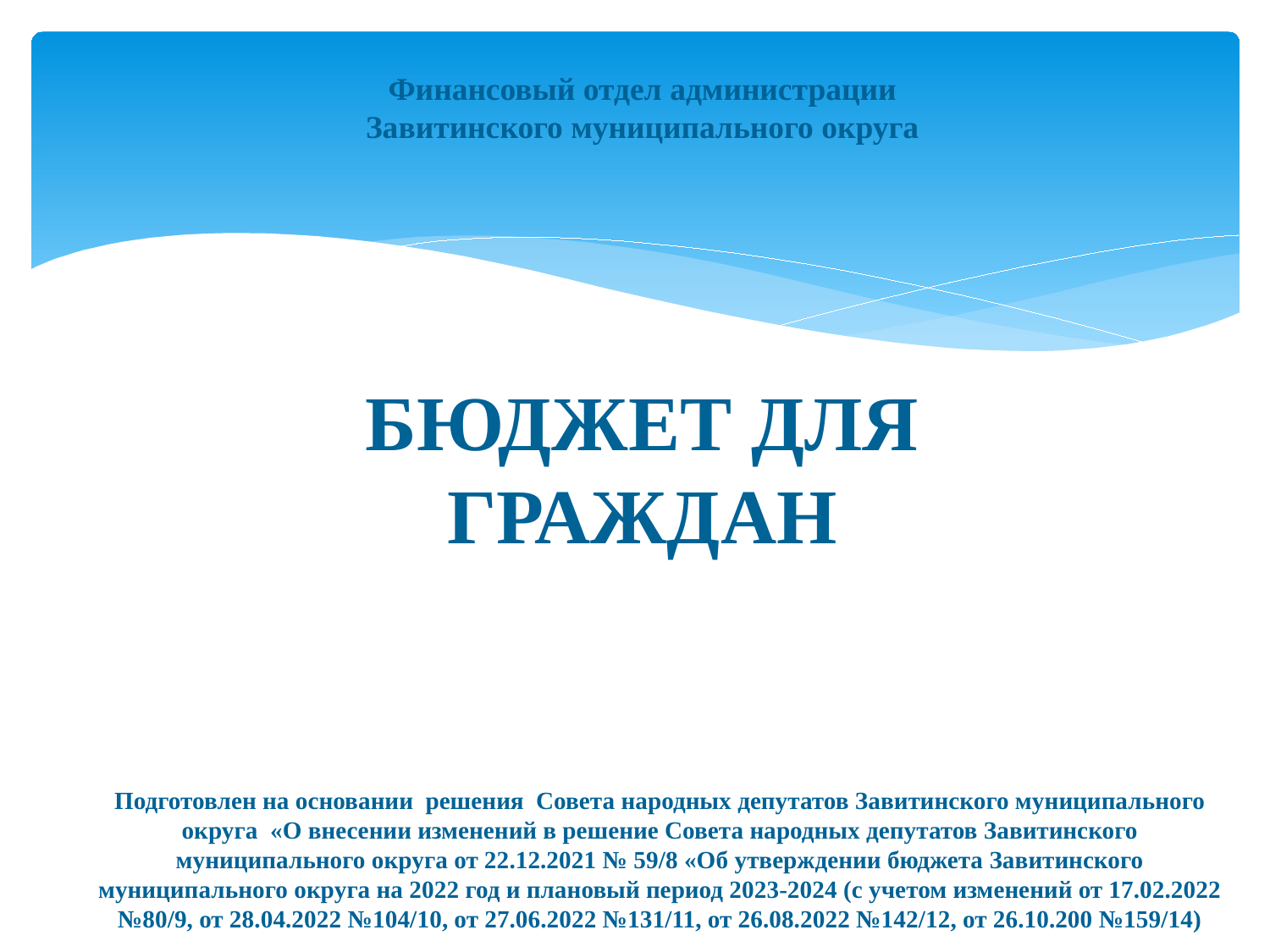

Финансовый отдел администрации Завитинского муниципального округа

БЮДЖЕТ ДЛЯ ГРАЖДАН
Подготовлен на основании  решения  Совета народных депутатов Завитинского муниципального округа  «О внесении изменений в решение Совета народных депутатов Завитинского муниципального округа от 22.12.2021 № 59/8 «Об утверждении бюджета Завитинского муниципального округа на 2022 год и плановый период 2023-2024 (с учетом изменений от 17.02.2022 №80/9, от 28.04.2022 №104/10, от 27.06.2022 №131/11, от 26.08.2022 №142/12, от 26.10.200 №159/14)